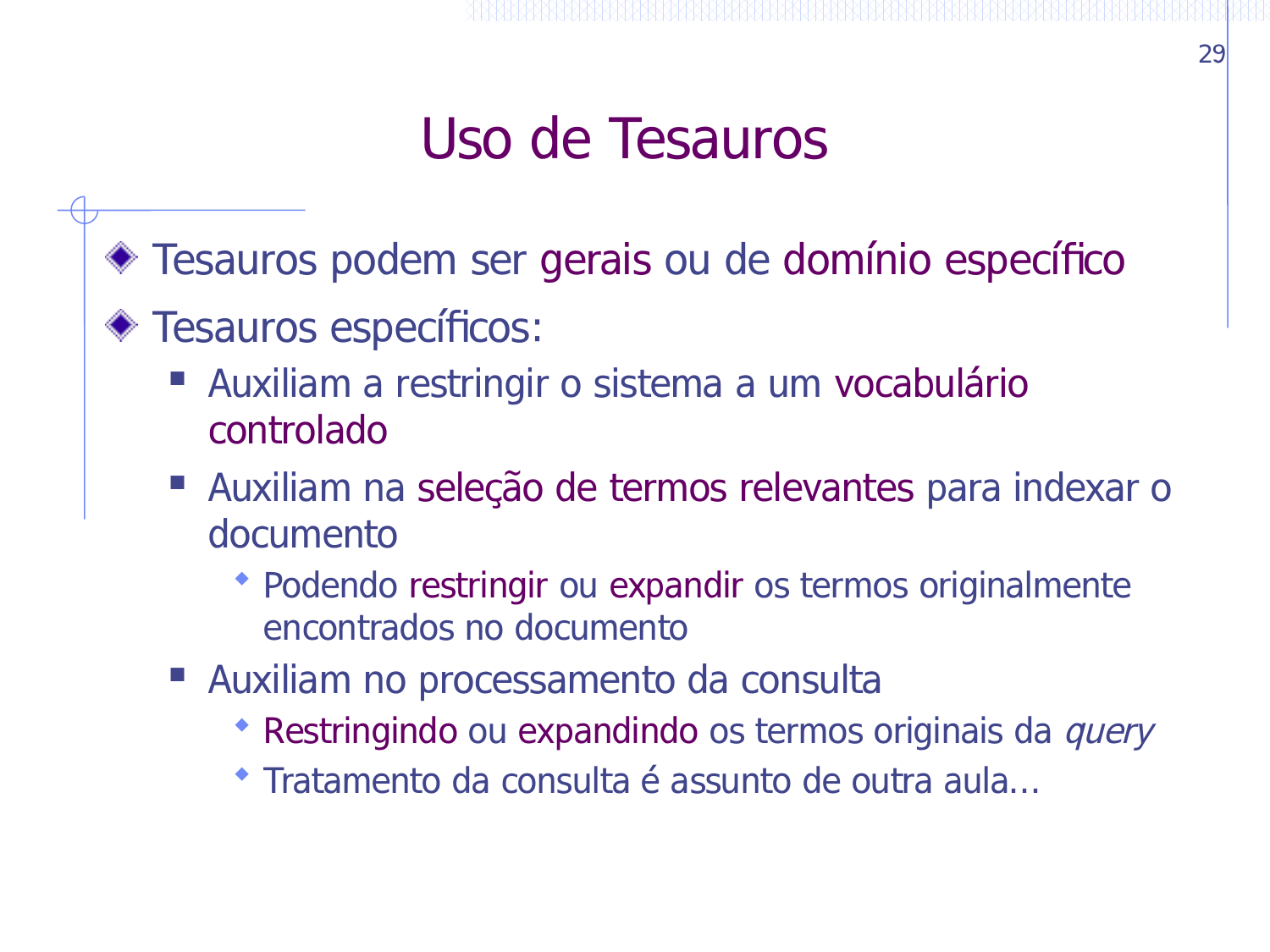

29
# Uso de Tesauros
Tesauros podem ser gerais ou de domínio específico
Tesauros específicos:
Auxiliam a restringir o sistema a um vocabulário controlado
Auxiliam na seleção de termos relevantes para indexar o documento
Podendo restringir ou expandir os termos originalmente encontrados no documento
Auxiliam no processamento da consulta
Restringindo ou expandindo os termos originais da query
Tratamento da consulta é assunto de outra aula...